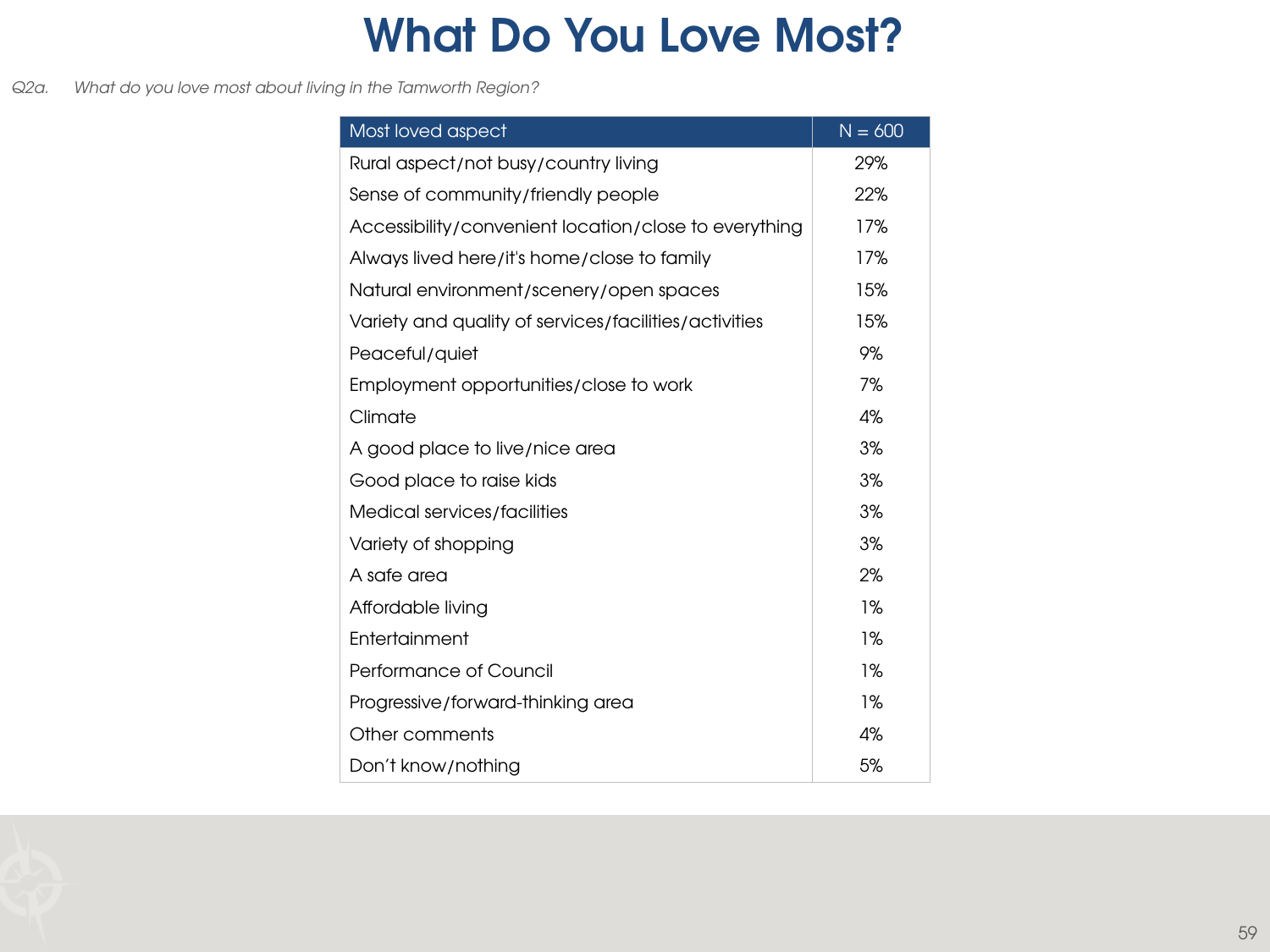

What Do You Love Most?
Q2a.	What do you love most about living in the Tamworth Region?
| Most loved aspect | N = 600 |
| --- | --- |
| Rural aspect/not busy/country living | 29% |
| Sense of community/friendly people | 22% |
| Accessibility/convenient location/close to everything | 17% |
| Always lived here/it's home/close to family | 17% |
| Natural environment/scenery/open spaces | 15% |
| Variety and quality of services/facilities/activities | 15% |
| Peaceful/quiet | 9% |
| Employment opportunities/close to work | 7% |
| Climate | 4% |
| A good place to live/nice area | 3% |
| Good place to raise kids | 3% |
| Medical services/facilities | 3% |
| Variety of shopping | 3% |
| A safe area | 2% |
| Affordable living | 1% |
| Entertainment | 1% |
| Performance of Council | 1% |
| Progressive/forward-thinking area | 1% |
| Other comments | 4% |
| Don’t know/nothing | 5% |